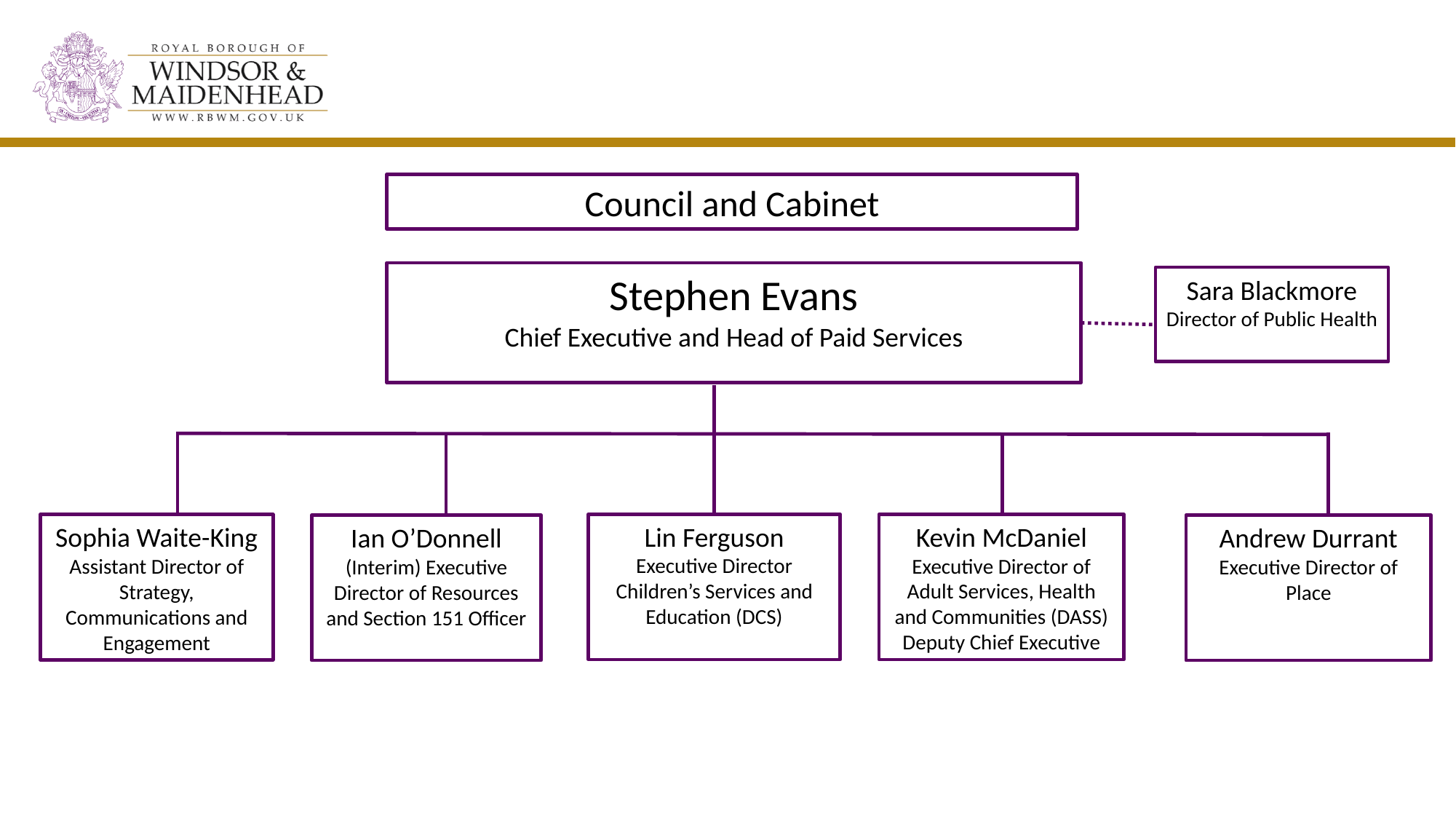

Structure Level 2
Council and Cabinet
Stephen Evans
Chief Executive and Head of Paid Services

Sara Blackmore
Director of Public Health

Lin Ferguson
Executive Director Children’s Services and Education (DCS)

Kevin McDaniel
Executive Director of
Adult Services, Health and Communities (DASS) Deputy Chief Executive
Sophia Waite-King
Assistant Director of Strategy, Communications and Engagement
Ian O’Donnell
(Interim) Executive Director of Resources and Section 151 Officer

Andrew Durrant
Executive Director of Place